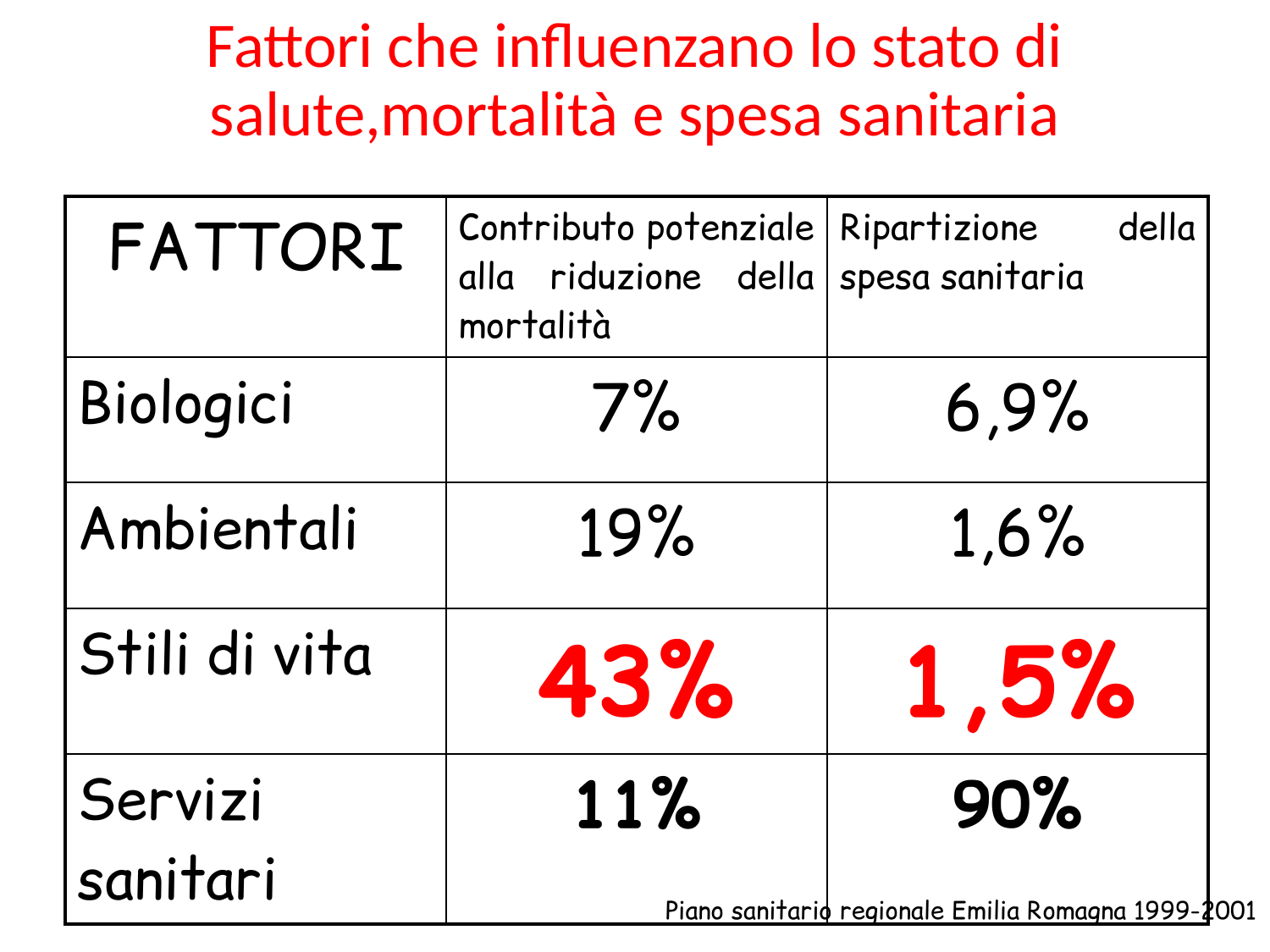

# Fattori che influenzano lo stato di salute,mortalità e spesa sanitaria
| FATTORI | Contributo potenziale alla riduzione della mortalità | Ripartizione della spesa sanitaria |
| --- | --- | --- |
| Biologici | 7% | 6,9% |
| Ambientali | 19% | 1,6% |
| Stili di vita | 43% | 1,5% |
| Servizi sanitari | 11% | 90% |

 Piano sanitario regionale Emilia Romagna 1999-2001